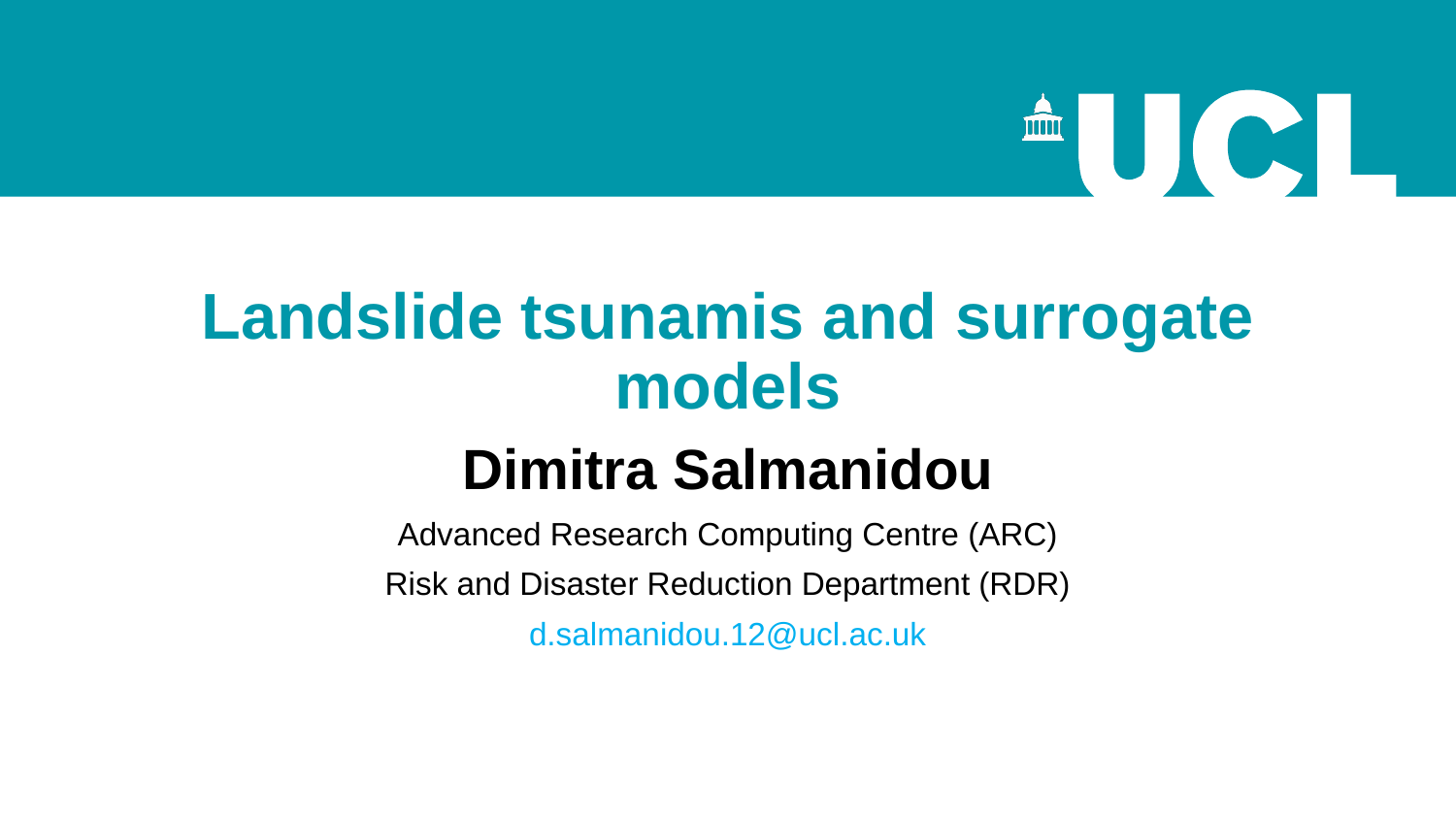

# Landslide tsunamis and surrogate models
Dimitra Salmanidou
Advanced Research Computing Centre (ARC)
Risk and Disaster Reduction Department (RDR)
d.salmanidou.12@ucl.ac.uk